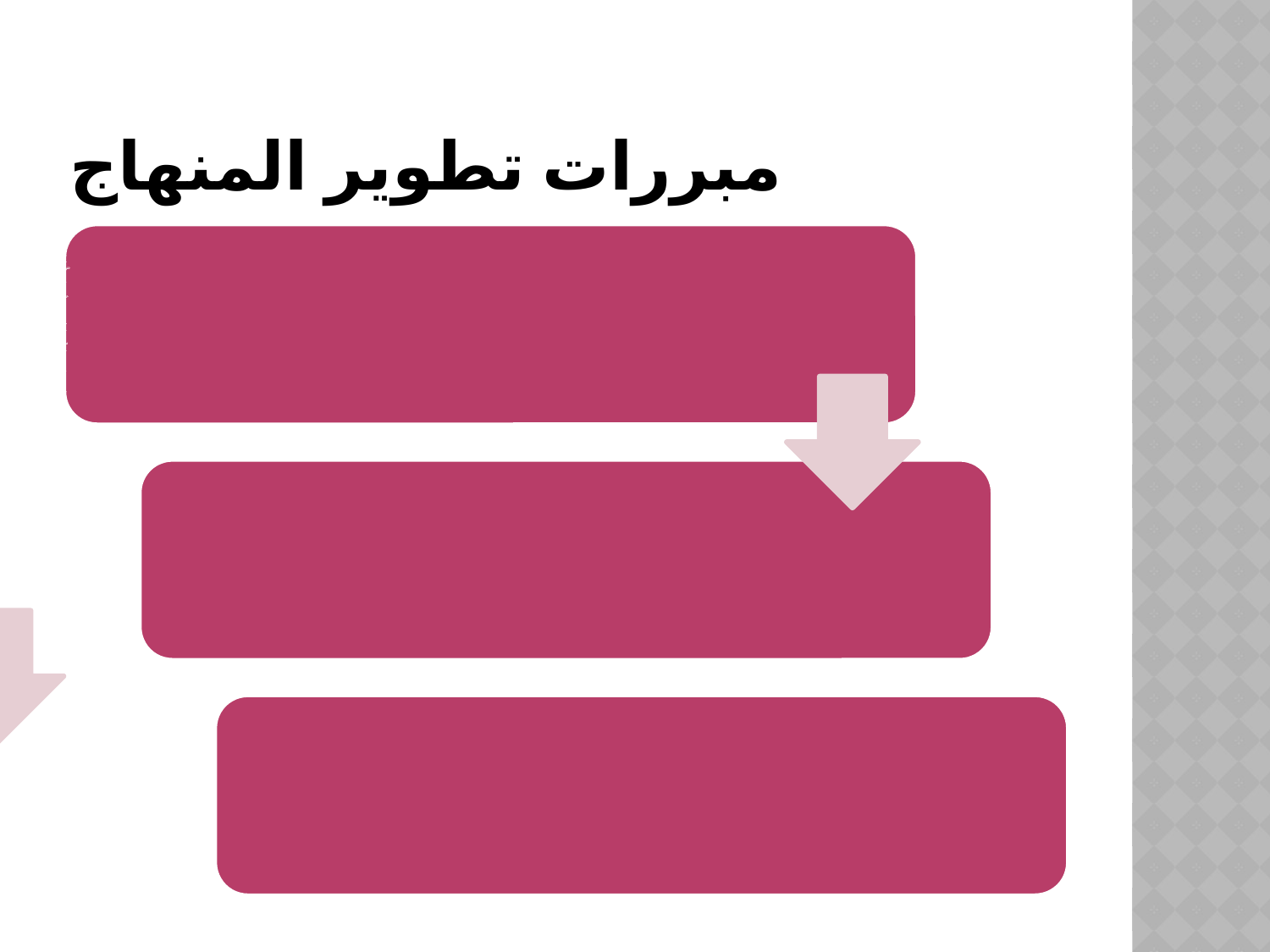

# مبررات تطوير المنهاج
تفرض على المدرسة تغيير مهمتها وغاياتها وبالتالي تغيير برامجها